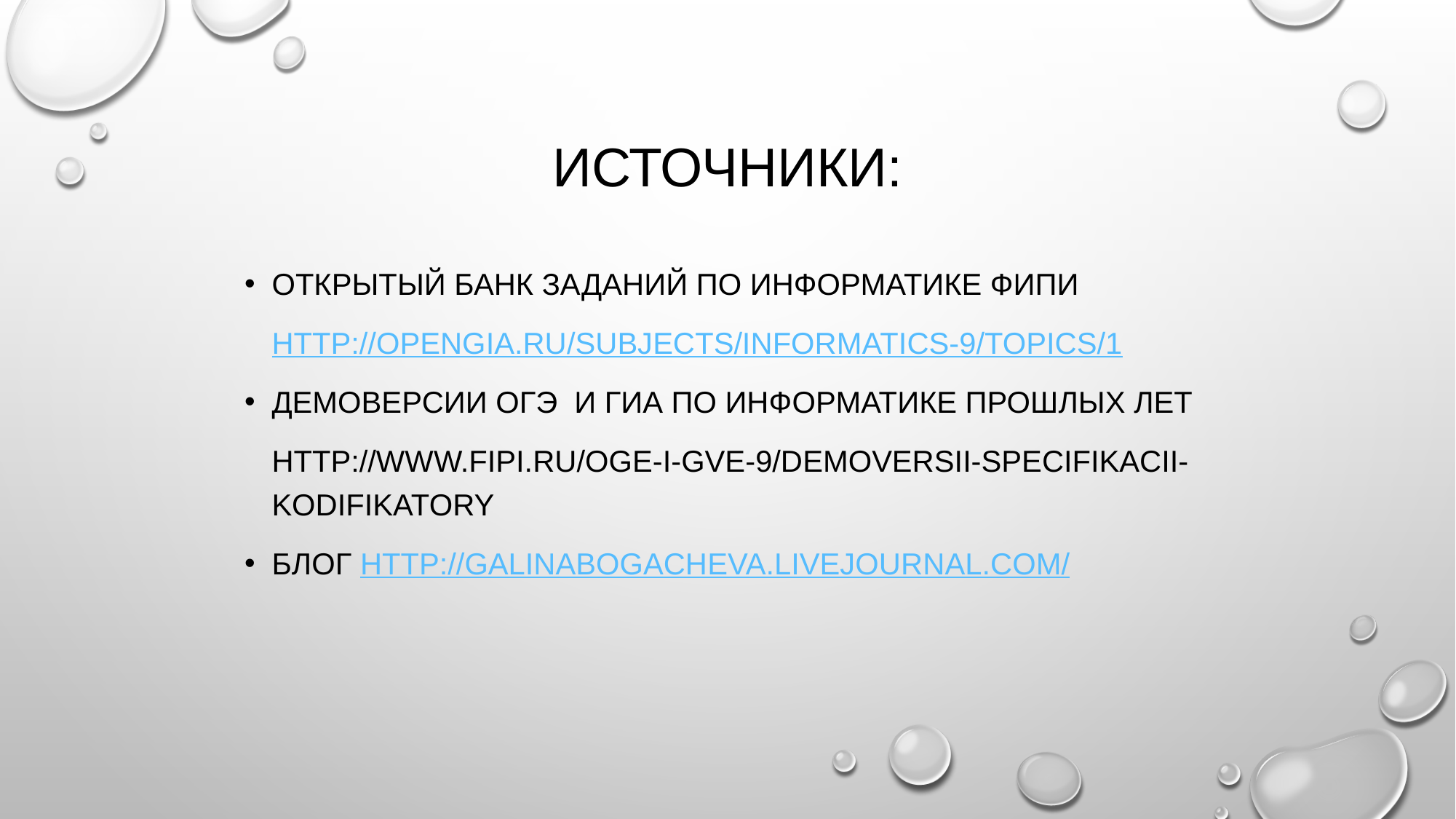

# Источники:
Открытый банк заданий по информатике ФИПИ
	http://opengia.ru/subjects/informatics-9/topics/1
Демоверсии оГЭ  и ГИА по информатике прошлых лет
	http://www.fipi.ru/oge-i-gve-9/demoversii-specifikacii-kodifikatory
Блог http://galinabogacheva.livejournal.com/